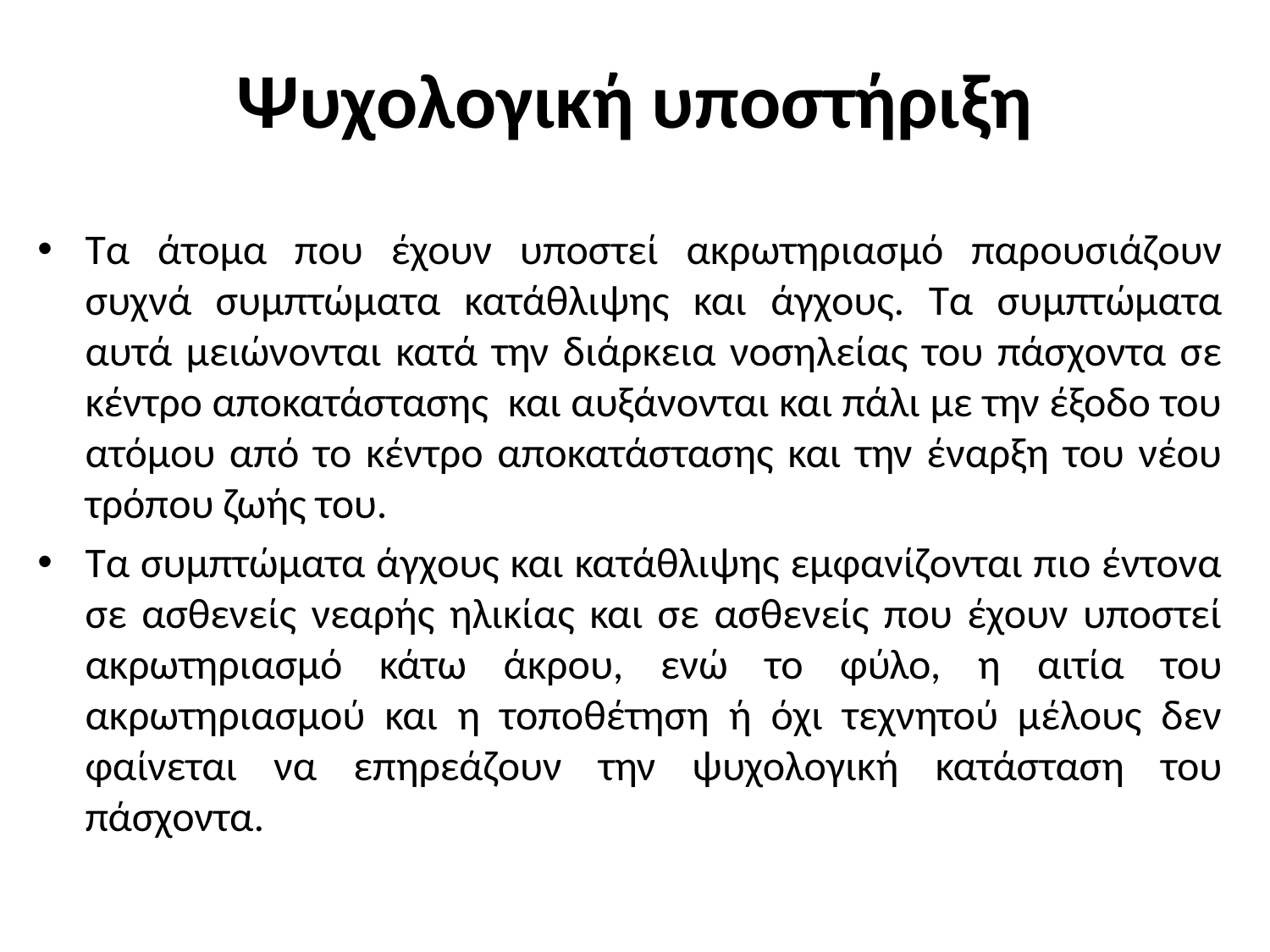

# Ψυχολογική υποστήριξη
Τα άτομα που έχουν υποστεί ακρωτηριασμό παρουσιάζουν συχνά συμπτώματα κατάθλιψης και άγχους. Τα συμπτώματα αυτά μειώνονται κατά την διάρκεια νοσηλείας του πάσχοντα σε κέντρο αποκατάστασης  και αυξάνονται και πάλι με την έξοδο του ατόμου από το κέντρο αποκατάστασης και την έναρξη του νέου τρόπου ζωής του.
Τα συμπτώματα άγχους και κατάθλιψης εμφανίζονται πιο έντονα σε ασθενείς νεαρής ηλικίας και σε ασθενείς που έχουν υποστεί ακρωτηριασμό κάτω άκρου, ενώ το φύλο, η αιτία του ακρωτηριασμού και η τοποθέτηση ή όχι τεχνητού μέλους δεν φαίνεται να επηρεάζουν την ψυχολογική κατάσταση του πάσχοντα.